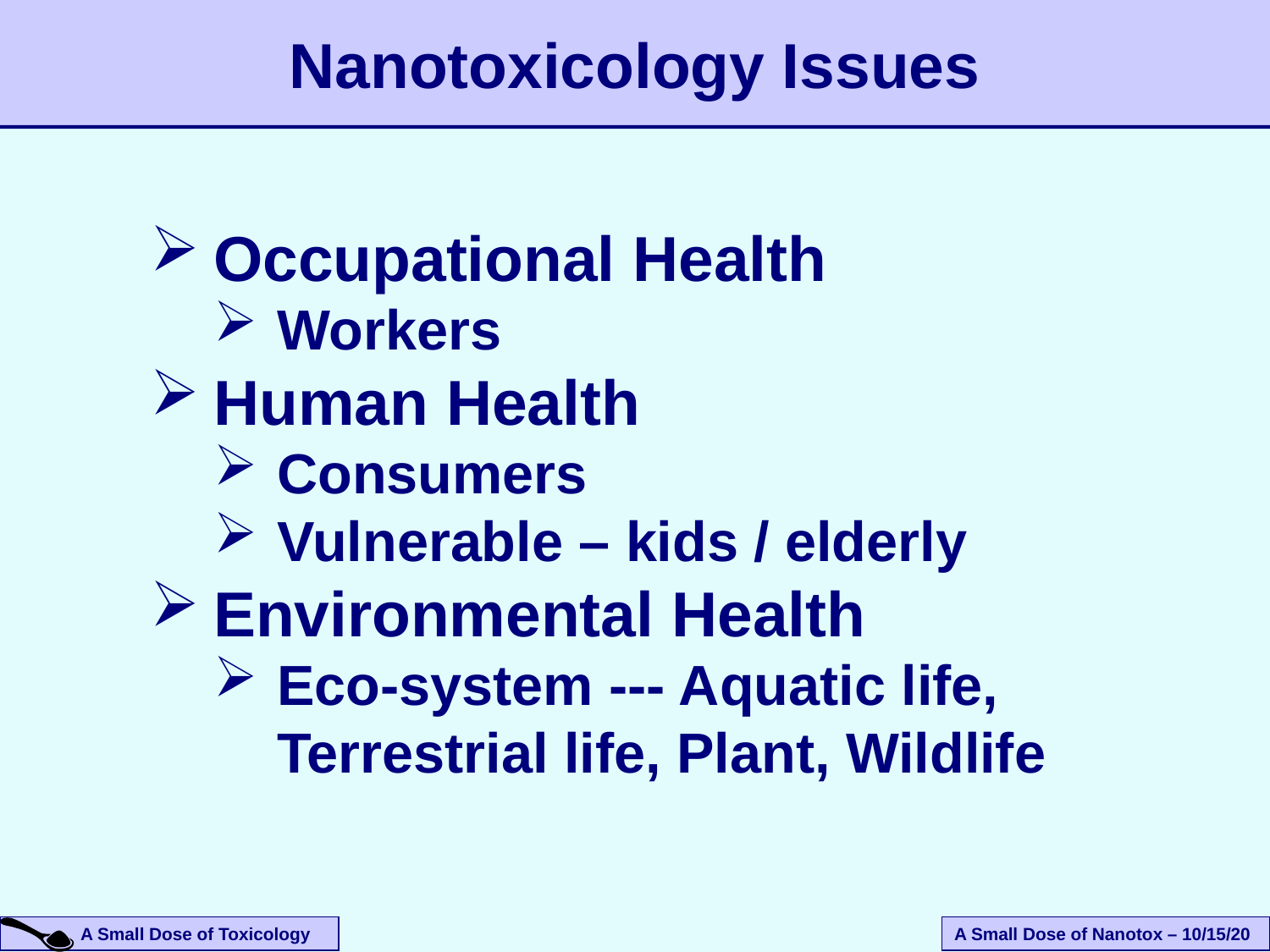

# Nanotoxicology Issues
Occupational Health
Workers
Human Health
Consumers
Vulnerable – kids / elderly
Environmental Health
Eco-system --- Aquatic life, Terrestrial life, Plant, Wildlife